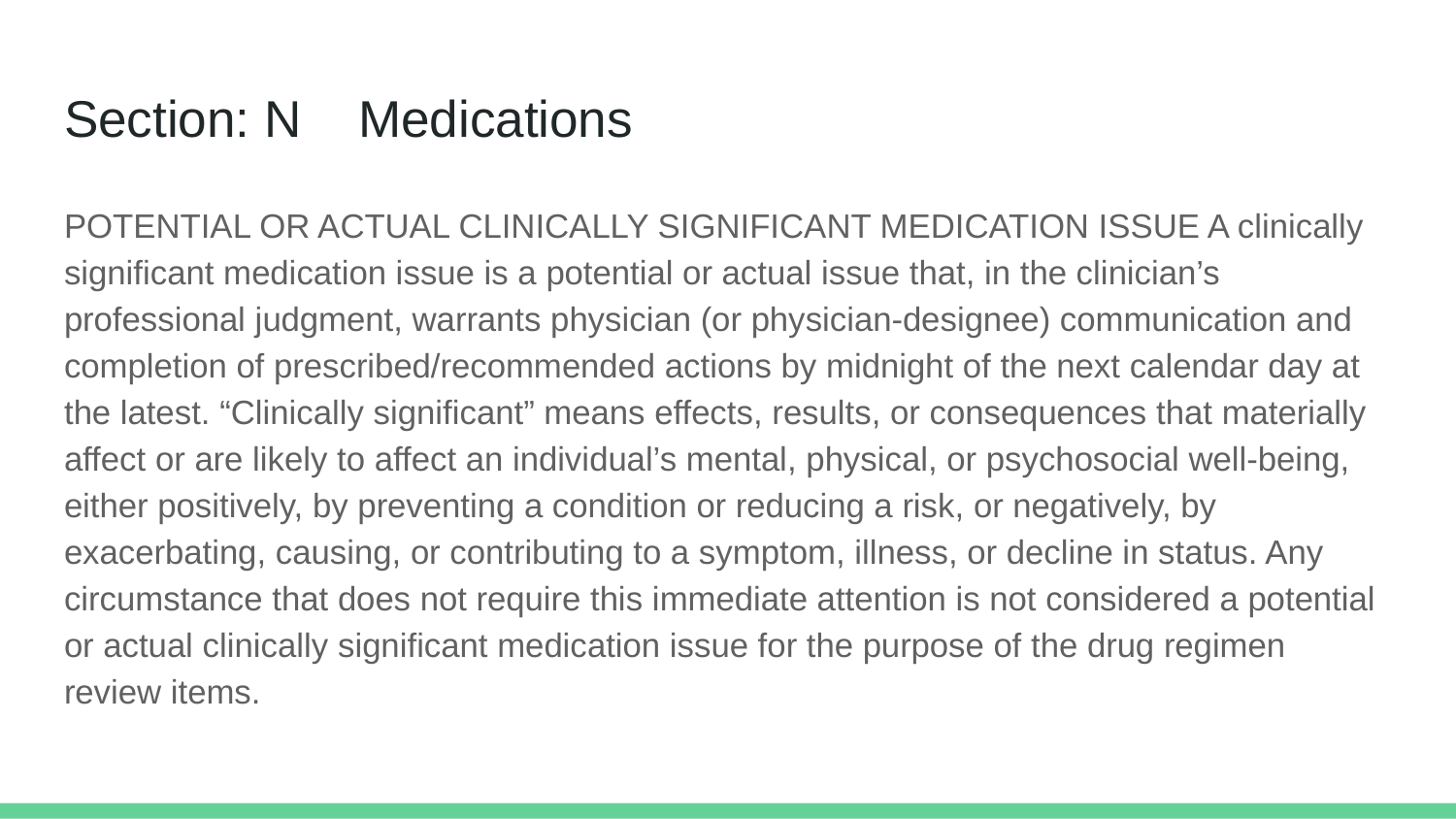

# Section: N    Medications

POTENTIAL OR ACTUAL CLINICALLY SIGNIFICANT MEDICATION ISSUE A clinically significant medication issue is a potential or actual issue that, in the clinician’s professional judgment, warrants physician (or physician-designee) communication and completion of prescribed/recommended actions by midnight of the next calendar day at the latest. “Clinically significant” means effects, results, or consequences that materially affect or are likely to affect an individual’s mental, physical, or psychosocial well-being, either positively, by preventing a condition or reducing a risk, or negatively, by exacerbating, causing, or contributing to a symptom, illness, or decline in status. Any circumstance that does not require this immediate attention is not considered a potential or actual clinically significant medication issue for the purpose of the drug regimen review items.